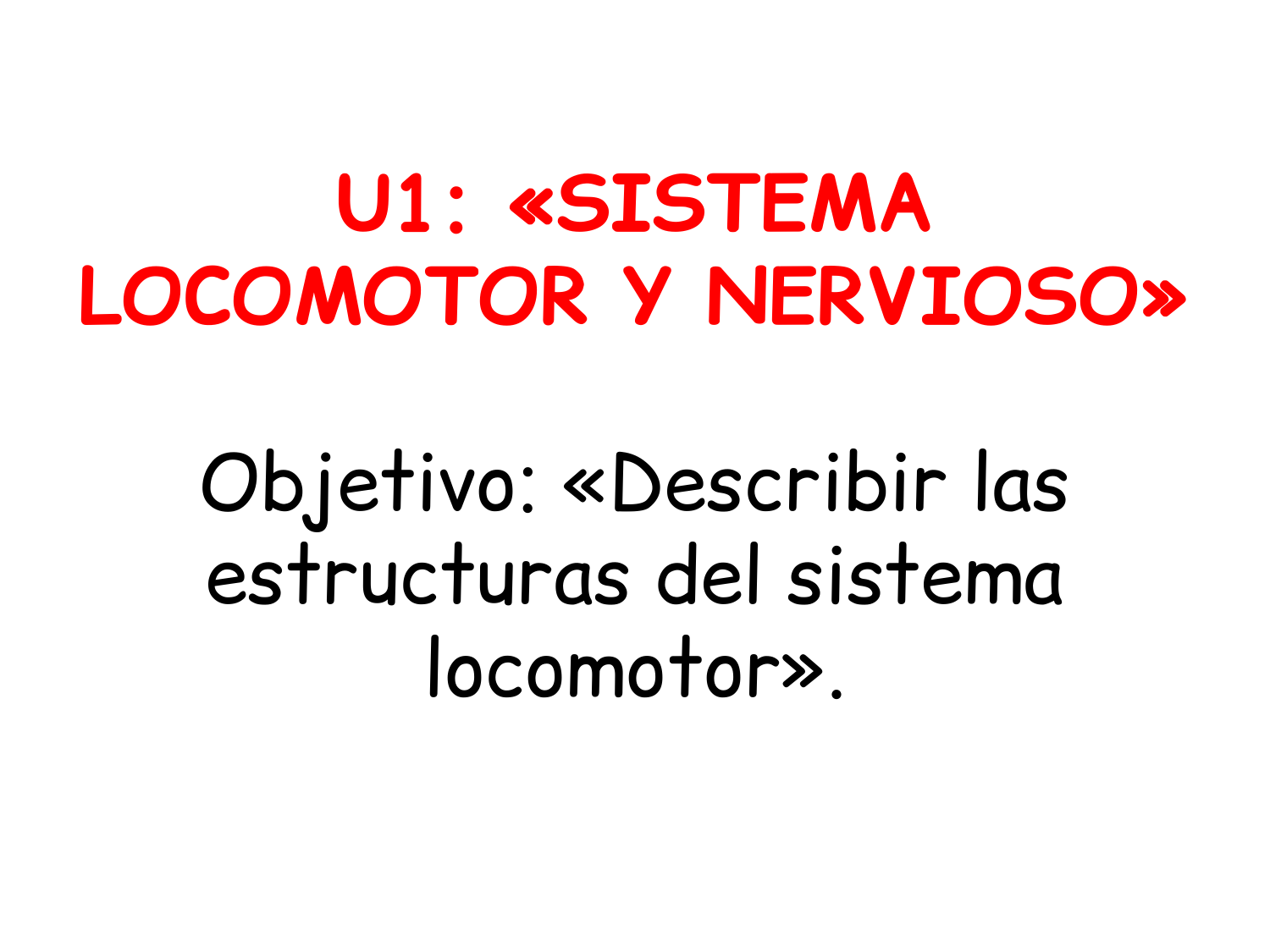

# U1: «SISTEMA LOCOMOTOR Y NERVIOSO» Objetivo: «Describir las estructuras del sistema locomotor».